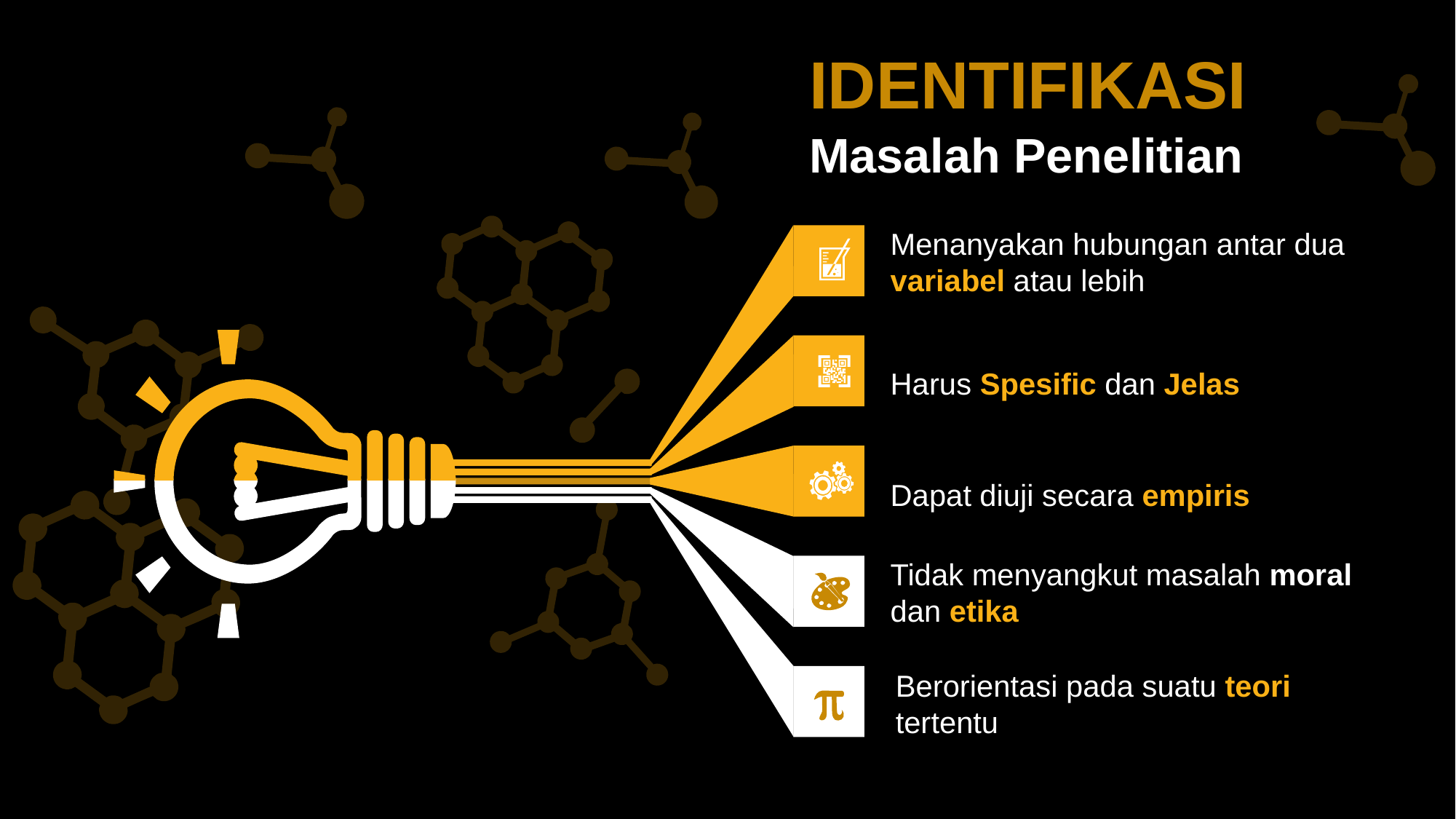

IDENTIFIKASI

Masalah Penelitian

Menanyakan hubungan antar dua variabel atau lebih

Harus Spesific dan Jelas

Dapat diuji secara empiris

Tidak menyangkut masalah moral dan etika

Berorientasi pada suatu teori tertentu